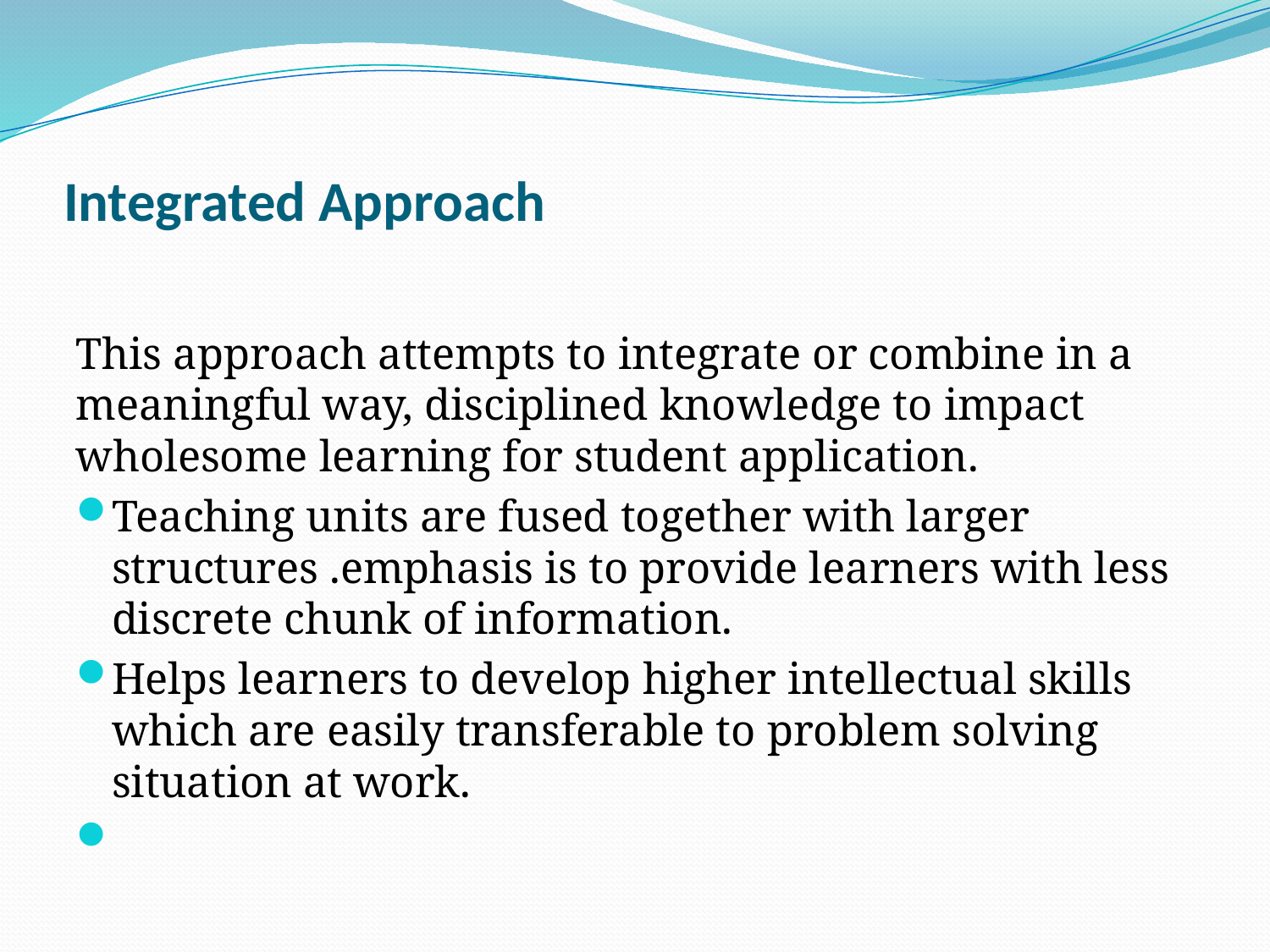

# Integrated Approach
This approach attempts to integrate or combine in a meaningful way, disciplined knowledge to impact wholesome learning for student application.
Teaching units are fused together with larger structures .emphasis is to provide learners with less discrete chunk of information.
Helps learners to develop higher intellectual skills which are easily transferable to problem solving situation at work.